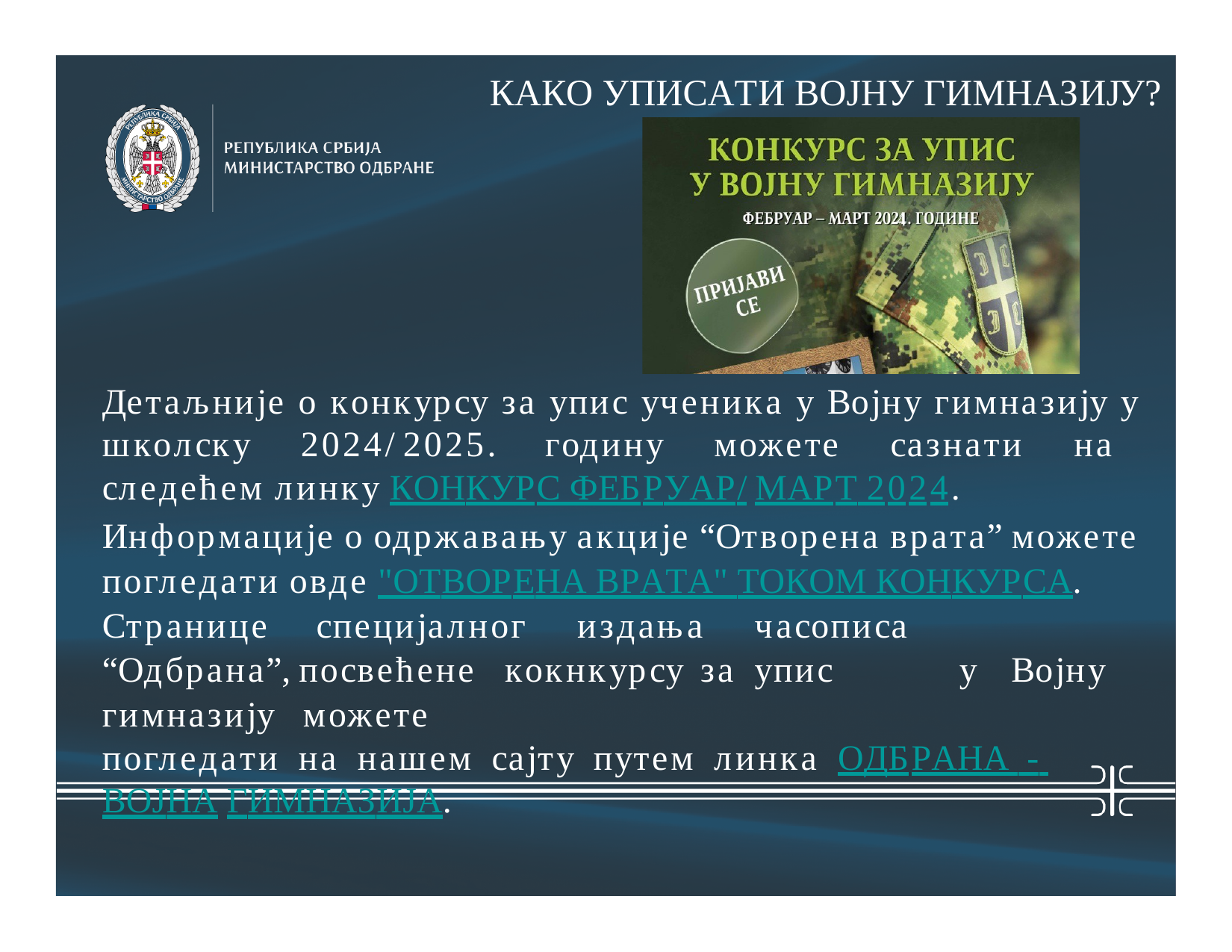

# КАКО УПИСАТИ ВОЈНУ ГИМНАЗИЈУ?

4
Детаљније о конкурсу за упис ученика у Војну гимназију у школску  2024/2025.  годину  можете  сазнати  на  следећем линку КОНКУРС ФЕБРУАР/МАРТ 2024.
Информације о одржавању акције “Отворена врата” можете погледати овде "ОТВОРЕНА ВРАТА" ТОКОМ КОНКУРСА. Странице		специјалног		издања	часописа	“Одбрана”, посвећене	кокнкурсу	за	упис	у	Војну	гимназију	можете
погледати  на  нашем  сајту  путем  линка  ОДБРАНА  -  ВОЈНА ГИМНАЗИЈА.